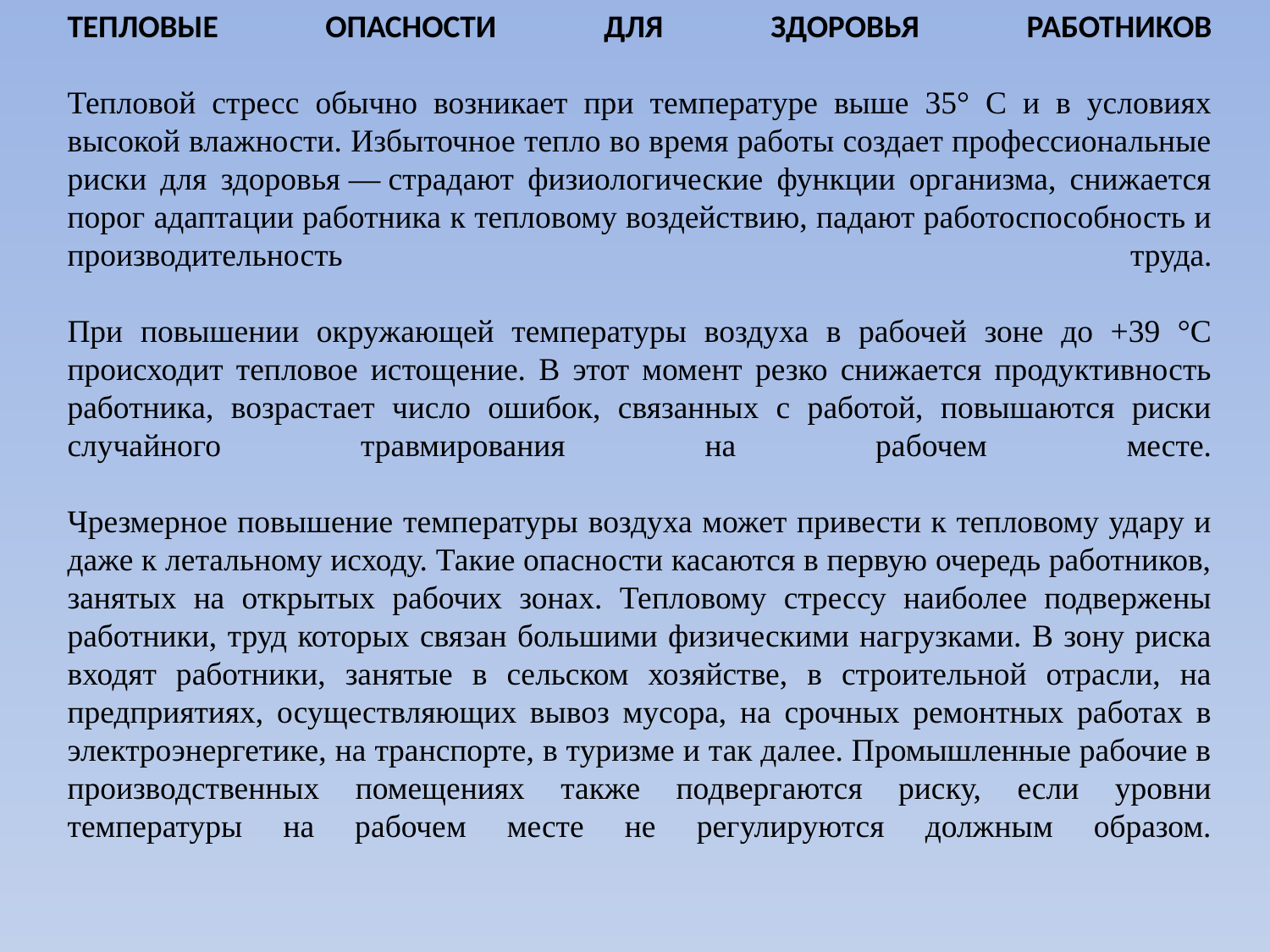

ТЕПЛОВЫЕ ОПАСНОСТИ ДЛЯ ЗДОРОВЬЯ РАБОТНИКОВ
 
Тепловой стресс обычно возникает при температуре выше 35° C и в условиях высокой влажности. Избыточное тепло во время работы создает профессиональные риски для здоровья — страдают физиологические функции организма, снижается порог адаптации работника к тепловому воздействию, падают работоспособность и производительность труда.
 
При повышении окружающей температуры воздуха в рабочей зоне до +39 °C происходит тепловое истощение. В этот момент резко снижается продуктивность работника, возрастает число ошибок, связанных с работой, повышаются риски случайного травмирования на рабочем месте.
Чрезмерное повышение температуры воздуха может привести к тепловому удару и даже к летальному исходу. Такие опасности касаются в первую очередь работников, занятых на открытых рабочих зонах. Тепловому стрессу наиболее подвержены работники, труд которых связан большими физическими нагрузками. В зону риска входят работники, занятые в сельском хозяйстве, в строительной отрасли, на предприятиях, осуществляющих вывоз мусора, на срочных ремонтных работах в электроэнергетике, на транспорте, в туризме и так далее. Промышленные рабочие в производственных помещениях также подвергаются риску, если уровни температуры на рабочем месте не регулируются должным образом.